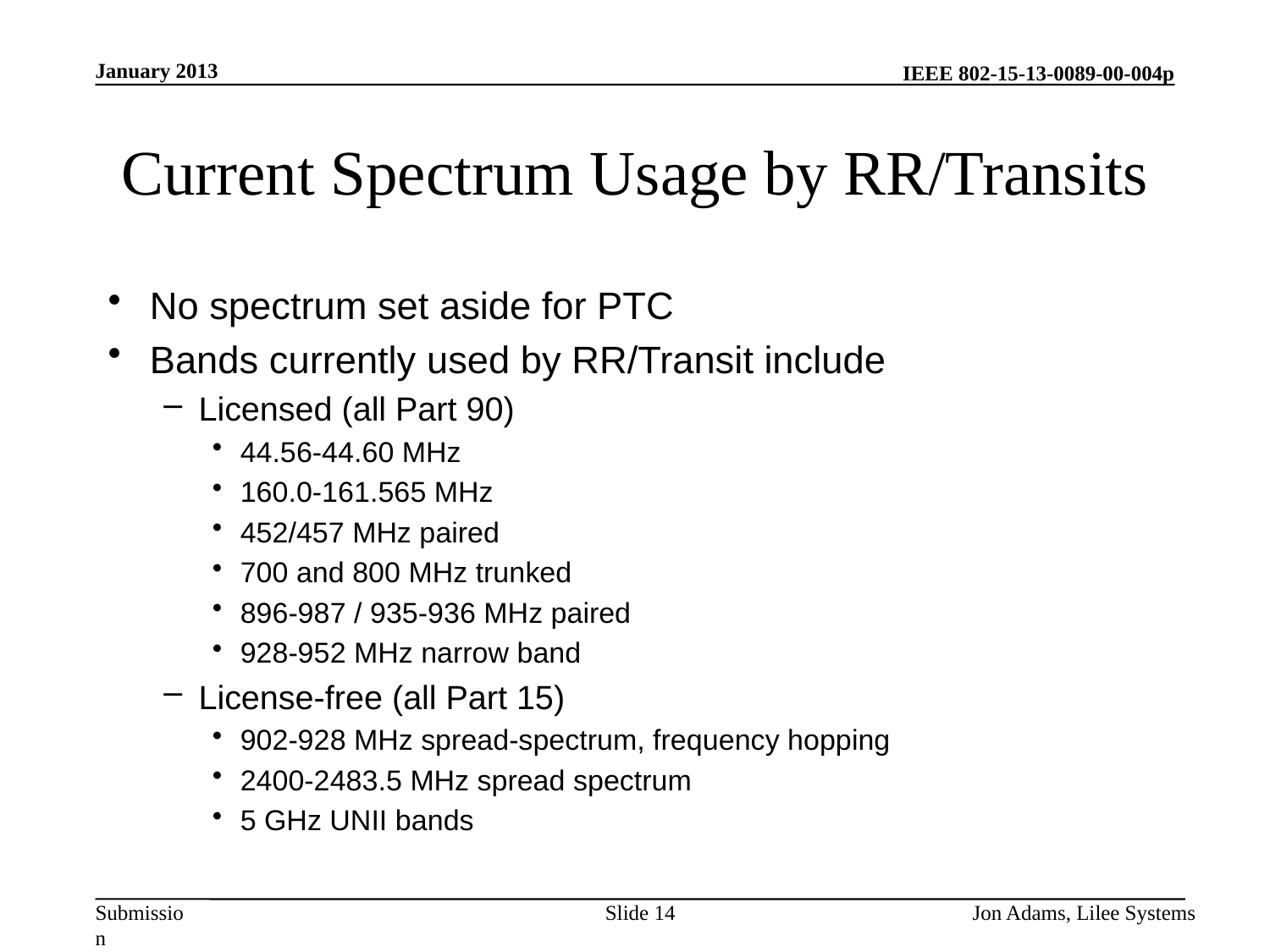

January 2013
# Current Spectrum Usage by RR/Transits
No spectrum set aside for PTC
Bands currently used by RR/Transit include
Licensed (all Part 90)
44.56-44.60 MHz
160.0-161.565 MHz
452/457 MHz paired
700 and 800 MHz trunked
896-987 / 935-936 MHz paired
928-952 MHz narrow band
License-free (all Part 15)
902-928 MHz spread-spectrum, frequency hopping
2400-2483.5 MHz spread spectrum
5 GHz UNII bands

14
Jon Adams, Lilee Systems